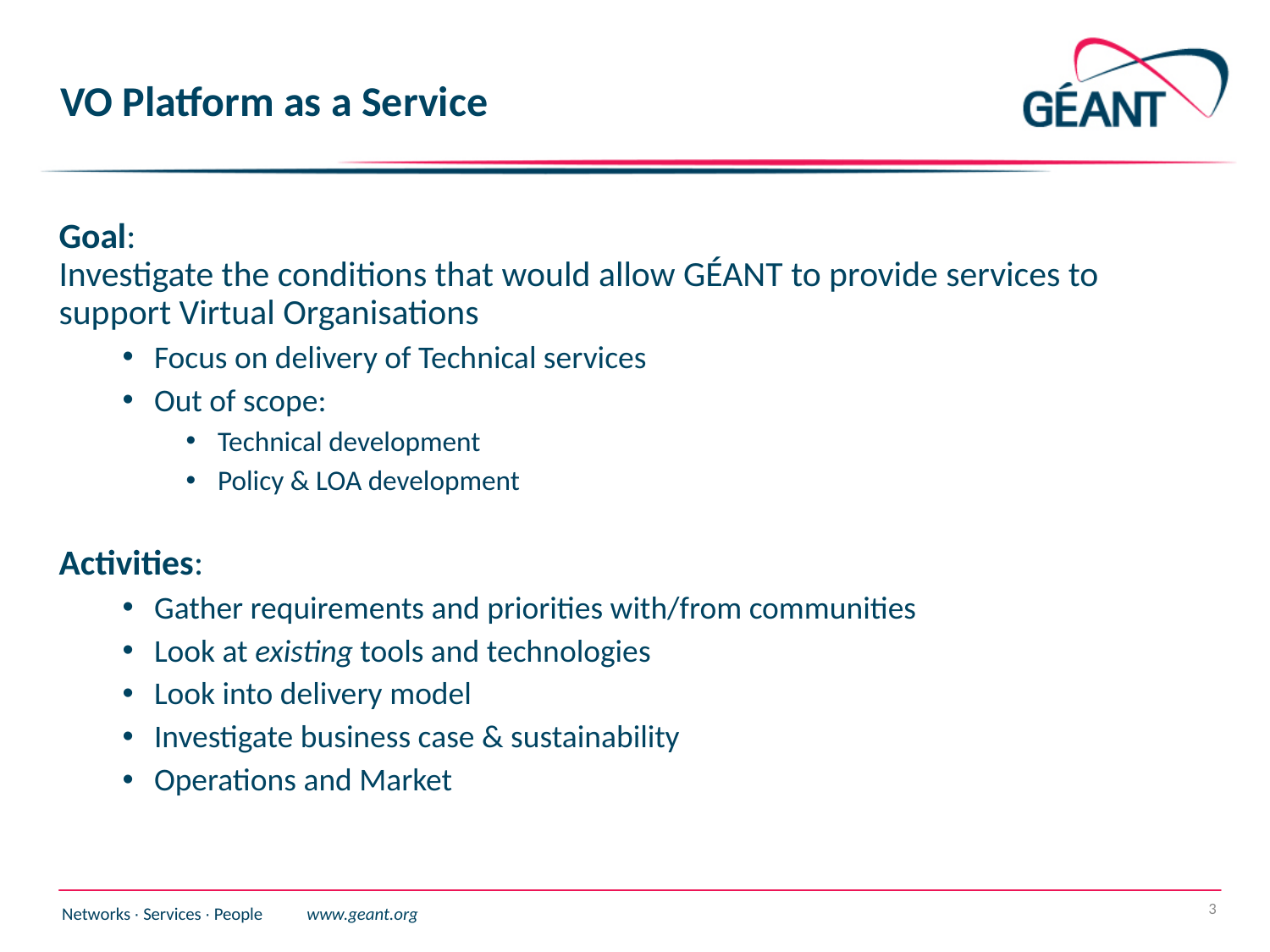

# VO Platform as a Service
Goal:
Investigate the conditions that would allow GÉANT to provide services to support Virtual Organisations
Focus on delivery of Technical services
Out of scope:
Technical development
Policy & LOA development
Activities:
Gather requirements and priorities with/from communities
Look at existing tools and technologies
Look into delivery model
Investigate business case & sustainability
Operations and Market

3